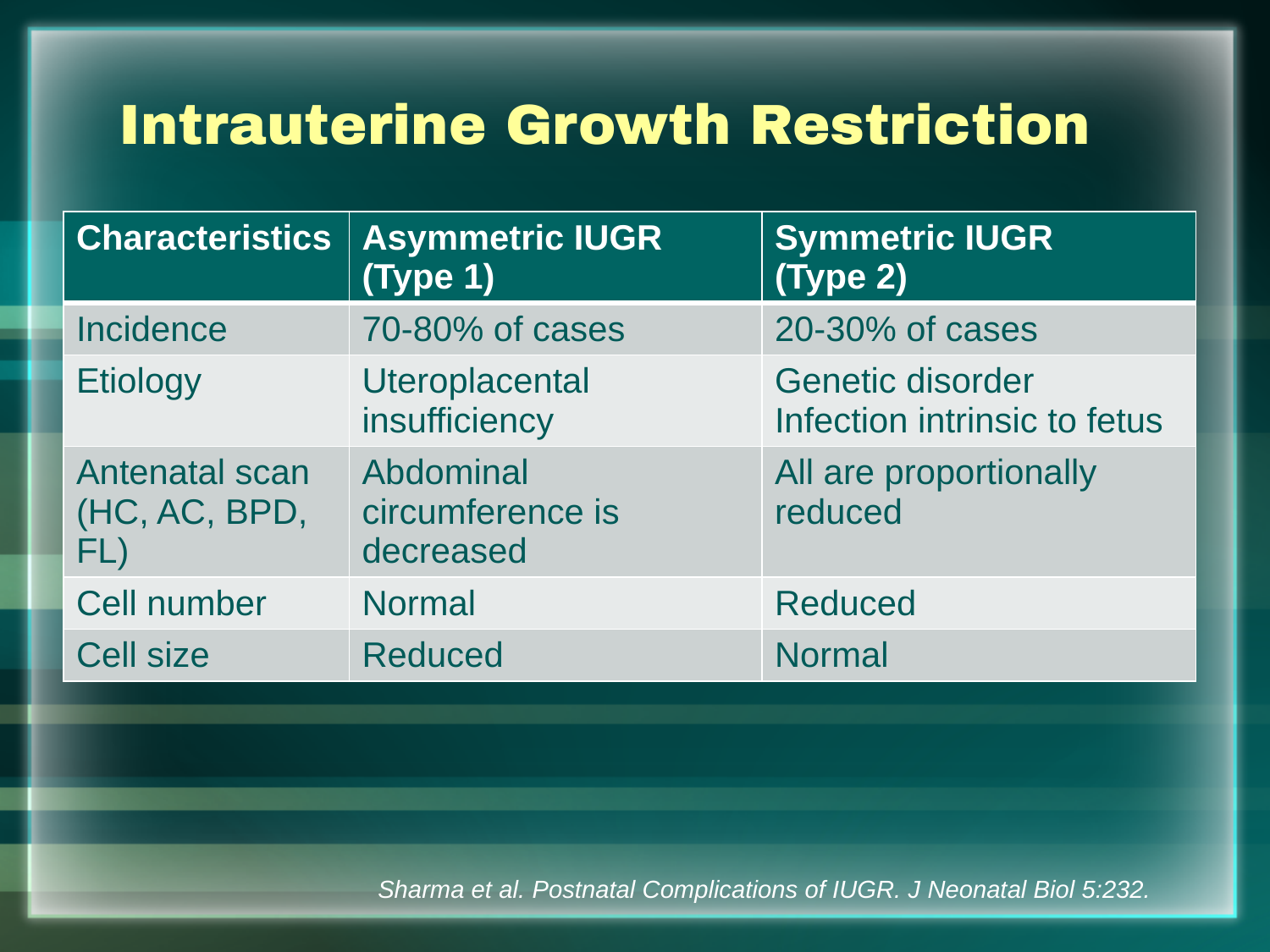

# Intrauterine Growth Restriction
| Characteristics | Asymmetric IUGR (Type 1) | Symmetric IUGR (Type 2) |
| --- | --- | --- |
| Incidence | 70-80% of cases | 20-30% of cases |
| Etiology | Uteroplacental insufficiency | Genetic disorder Infection intrinsic to fetus |
| Antenatal scan (HC, AC, BPD, FL) | Abdominal circumference is decreased | All are proportionally reduced |
| Cell number | Normal | Reduced |
| Cell size | Reduced | Normal |
Sharma et al. Postnatal Complications of IUGR. J Neonatal Biol 5:232.